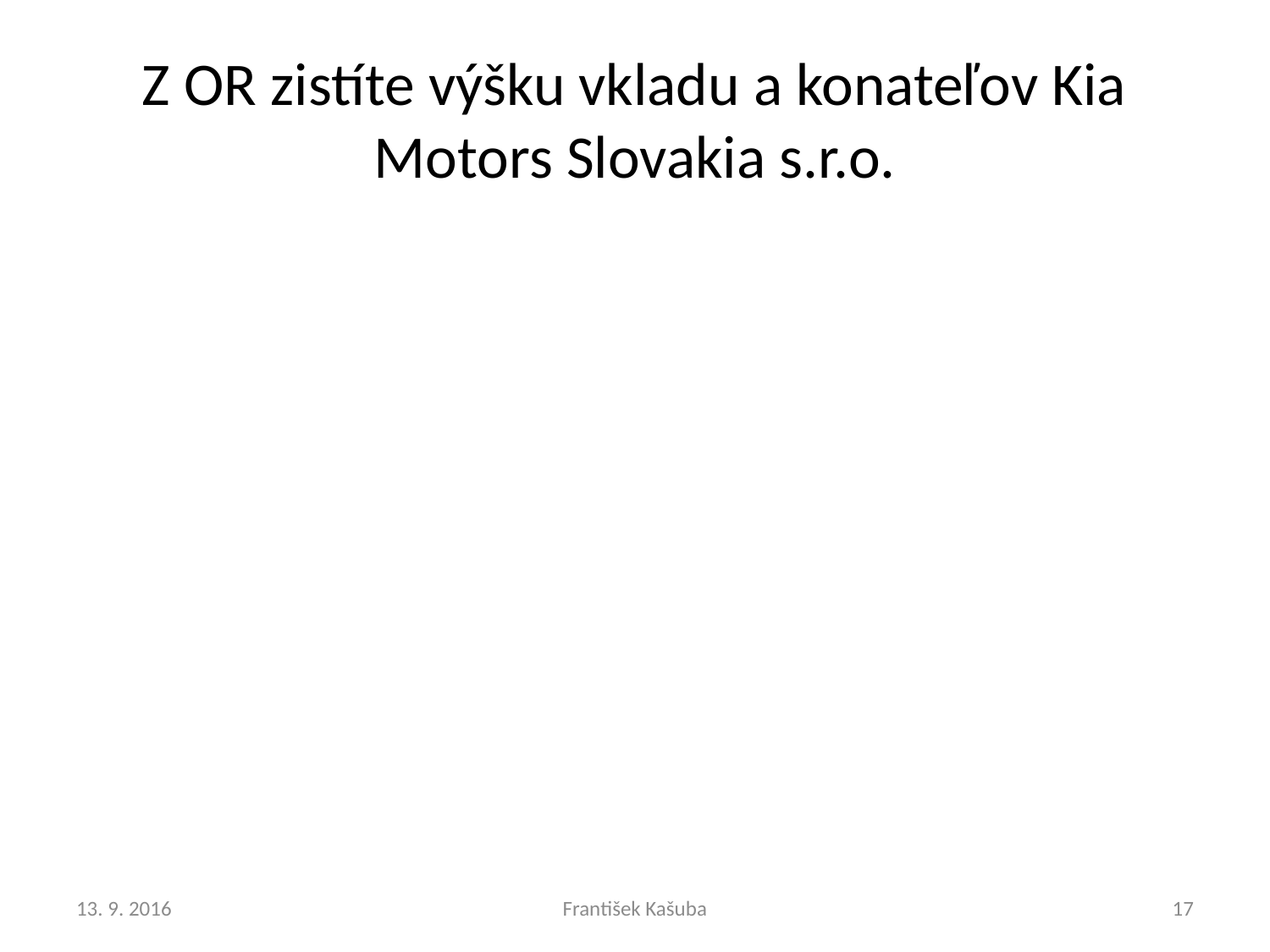

# Z OR zistíte výšku vkladu a konateľov Kia Motors Slovakia s.r.o.

13. 9. 2016
František Kašuba
17